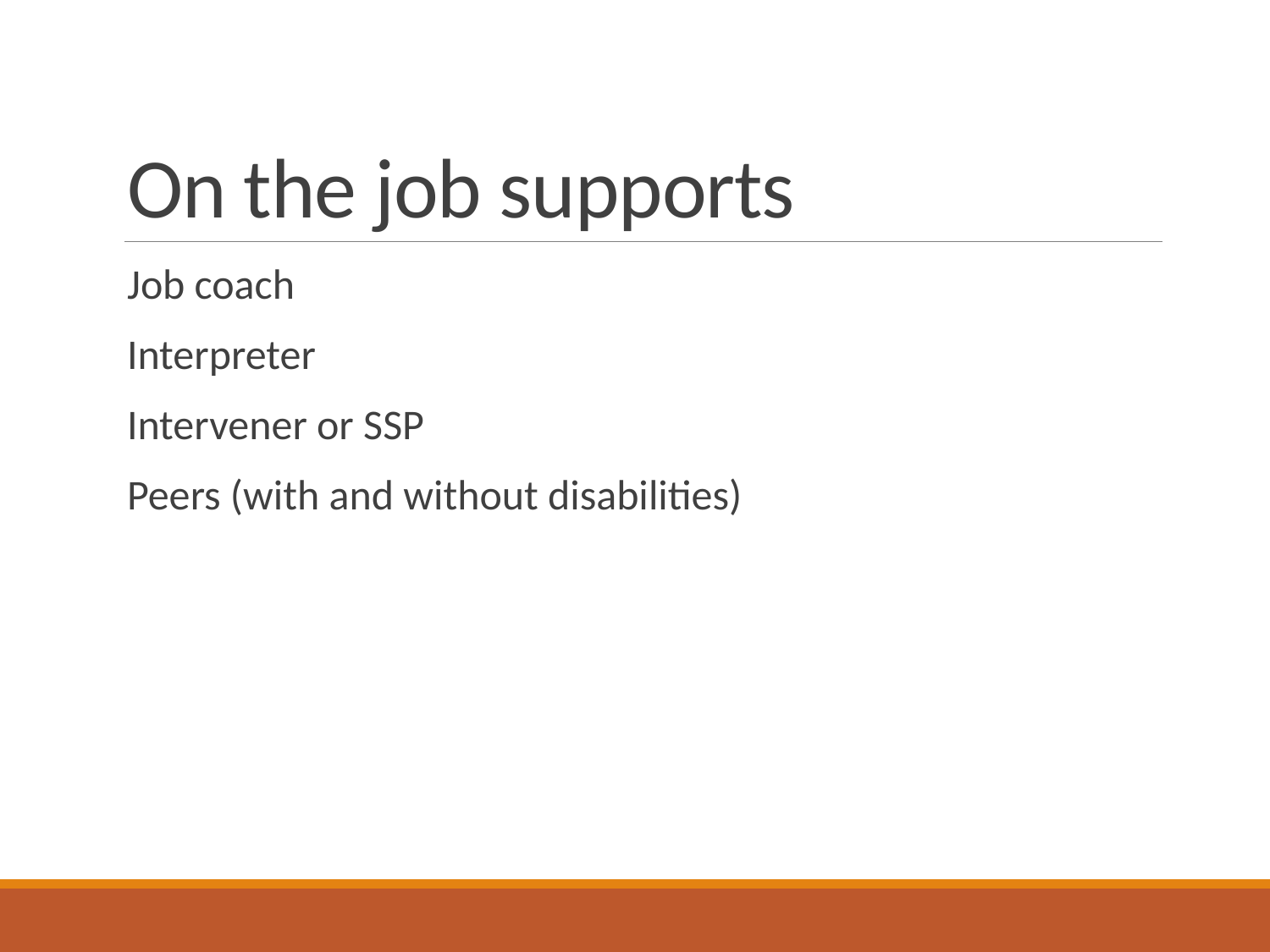

# On the job supports
Job coach
Interpreter
Intervener or SSP
Peers (with and without disabilities)